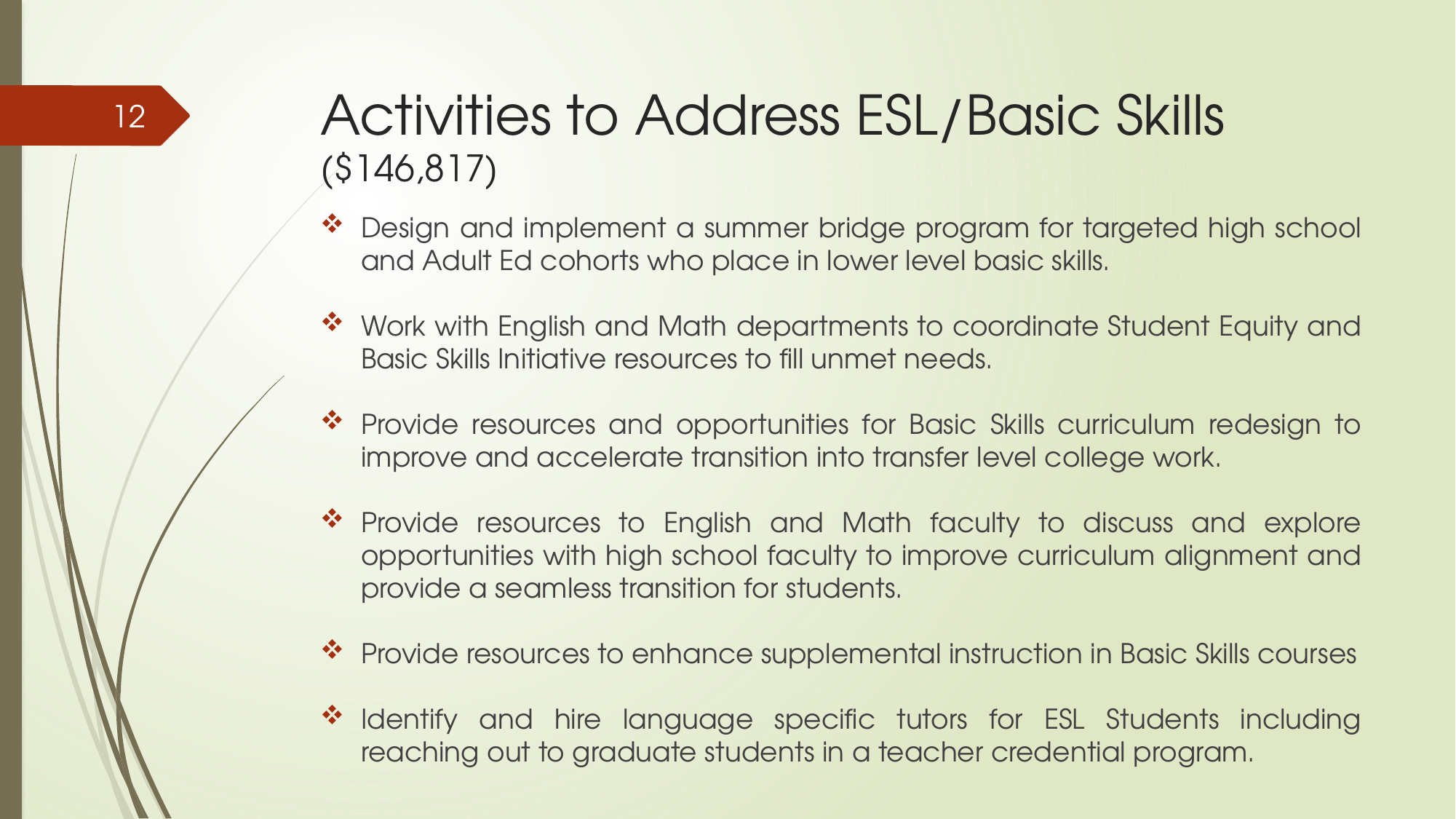

# Activities to Address ESL/Basic Skills ($146,817)
12
Design and implement a summer bridge program for targeted high school and Adult Ed cohorts who place in lower level basic skills.

Work with English and Math departments to coordinate Student Equity and Basic Skills Initiative resources to fill unmet needs.

Provide resources and opportunities for Basic Skills curriculum redesign to improve and accelerate transition into transfer level college work.

Provide resources to English and Math faculty to discuss and explore opportunities with high school faculty to improve curriculum alignment and provide a seamless transition for students.

Provide resources to enhance supplemental instruction in Basic Skills courses

Identify and hire language specific tutors for ESL Students including reaching out to graduate students in a teacher credential program.